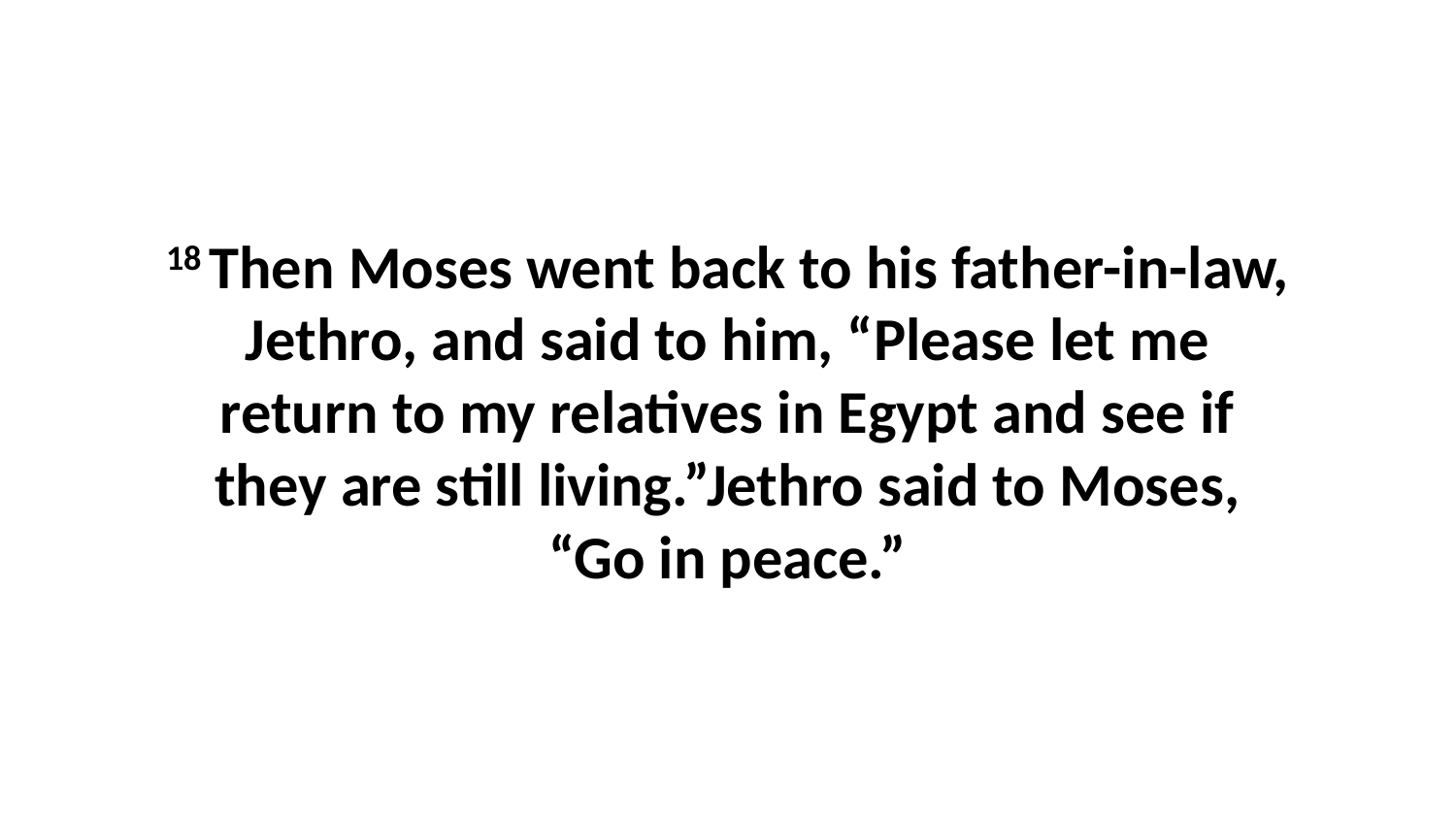

18 Then Moses went back to his father-in-law, Jethro, and said to him, “Please let me return to my relatives in Egypt and see if they are still living.”Jethro said to Moses, “Go in peace.”